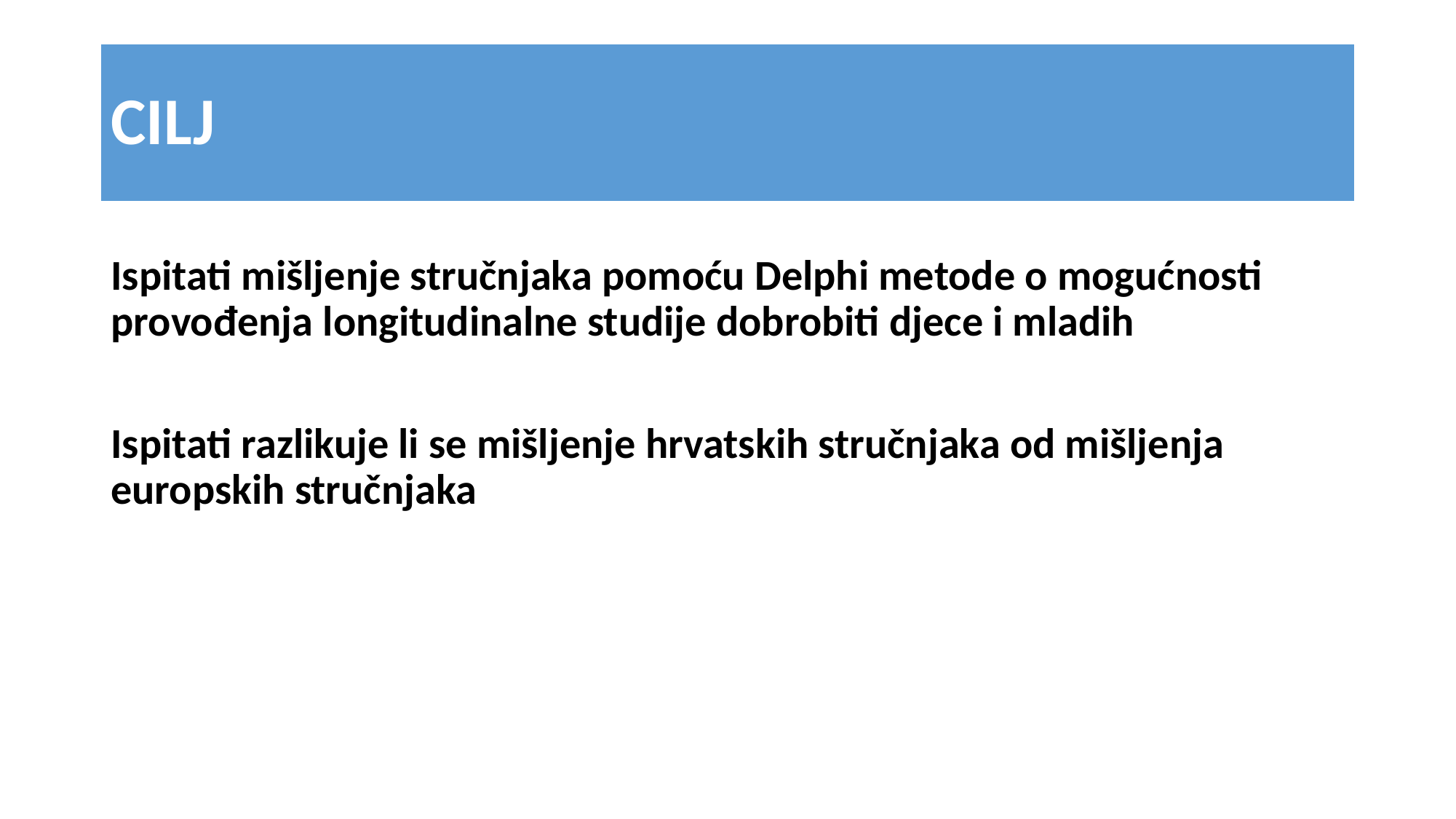

# CILJ
Ispitati mišljenje stručnjaka pomoću Delphi metode o mogućnosti provođenja longitudinalne studije dobrobiti djece i mladih

Ispitati razlikuje li se mišljenje hrvatskih stručnjaka od mišljenja europskih stručnjaka